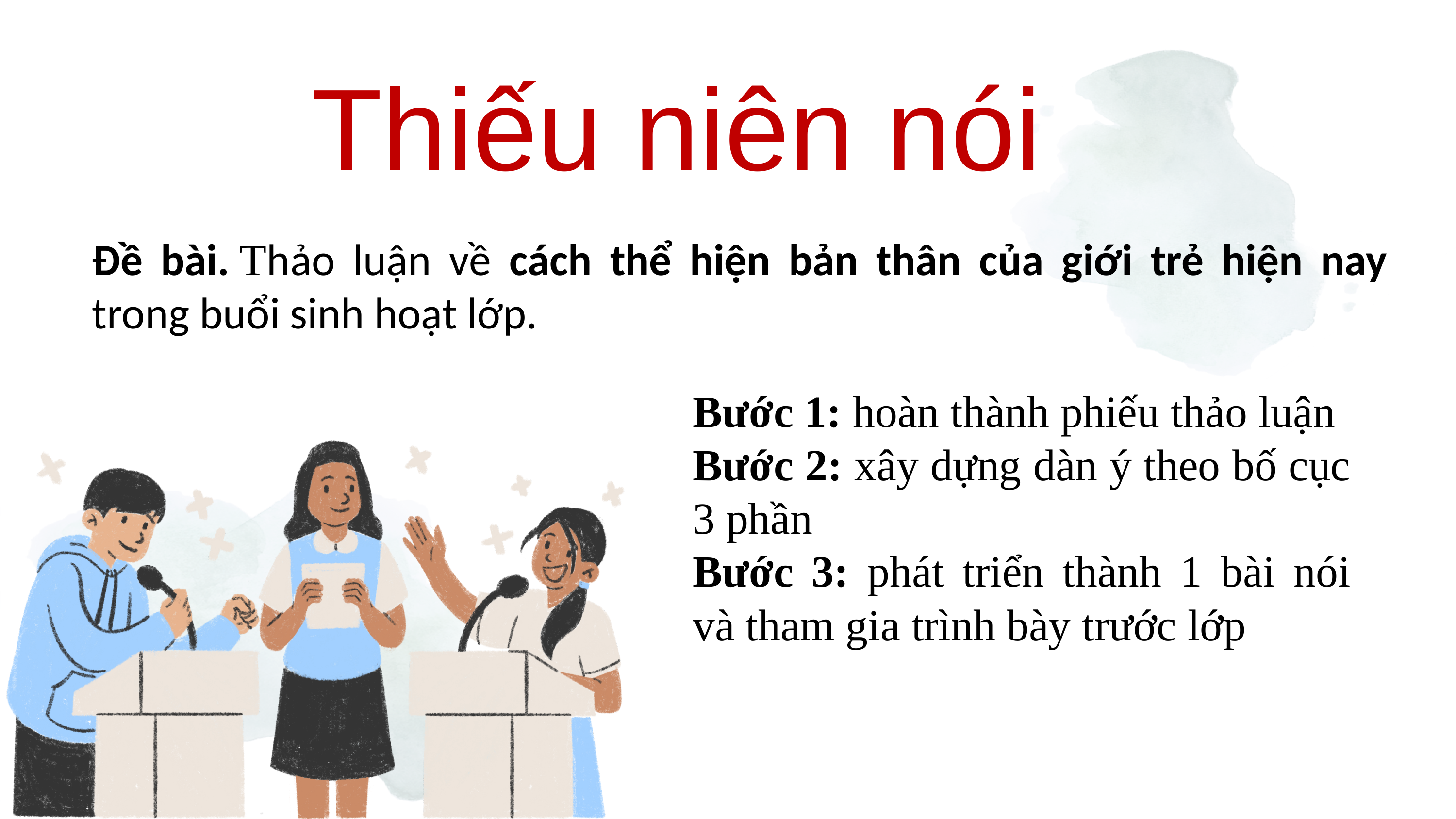

Thiếu niên nói
Đề bài. Thảo luận về cách thể hiện bản thân của giới trẻ hiện nay trong buổi sinh hoạt lớp.
Bước 1: hoàn thành phiếu thảo luận
Bước 2: xây dựng dàn ý theo bố cục 3 phần
Bước 3: phát triển thành 1 bài nói và tham gia trình bày trước lớp